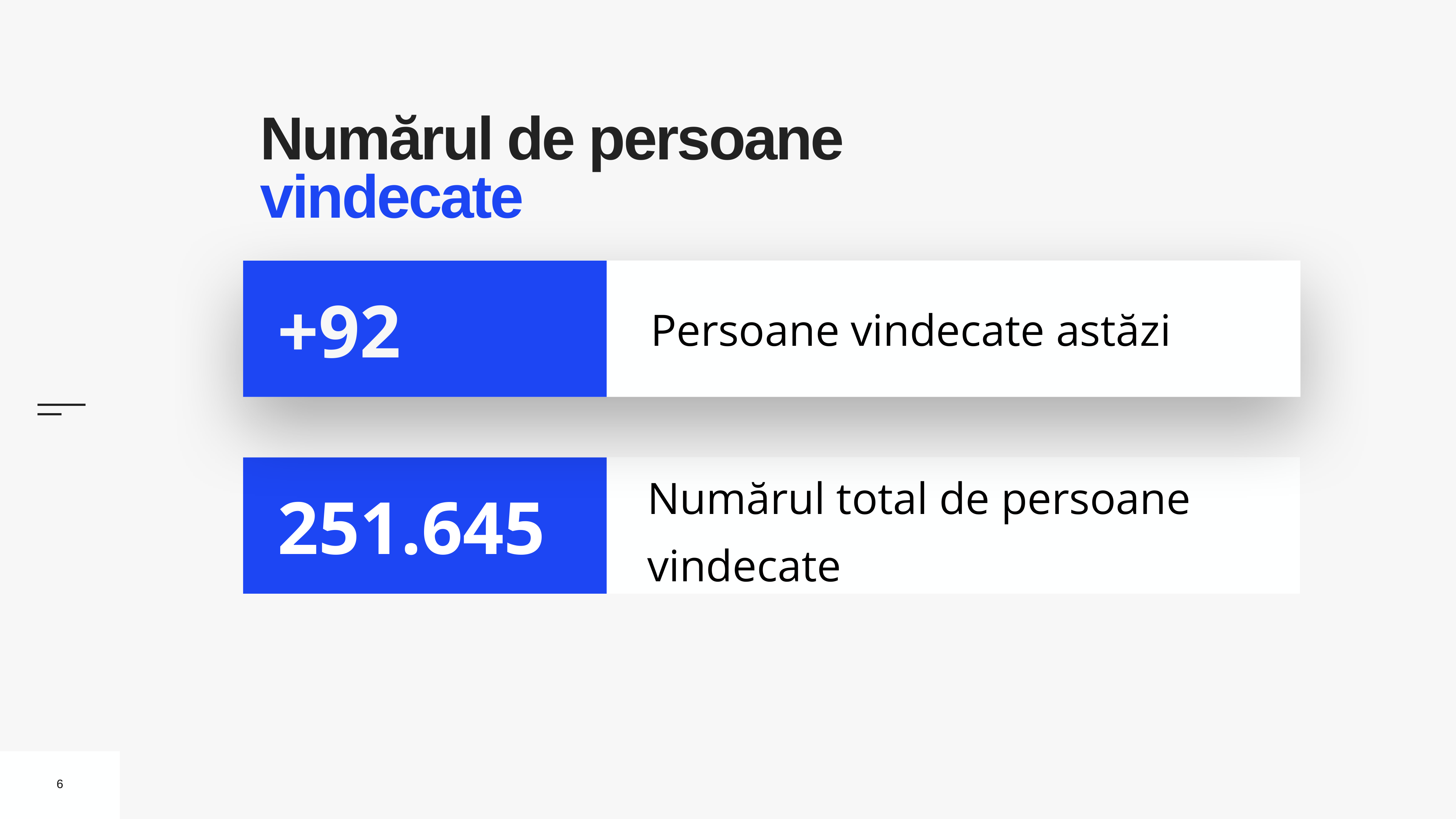

# Numărul de persoane vindecate

Persoane vindecate astăzi

+92

Numărul total de persoane vindecate

251.645
6
6